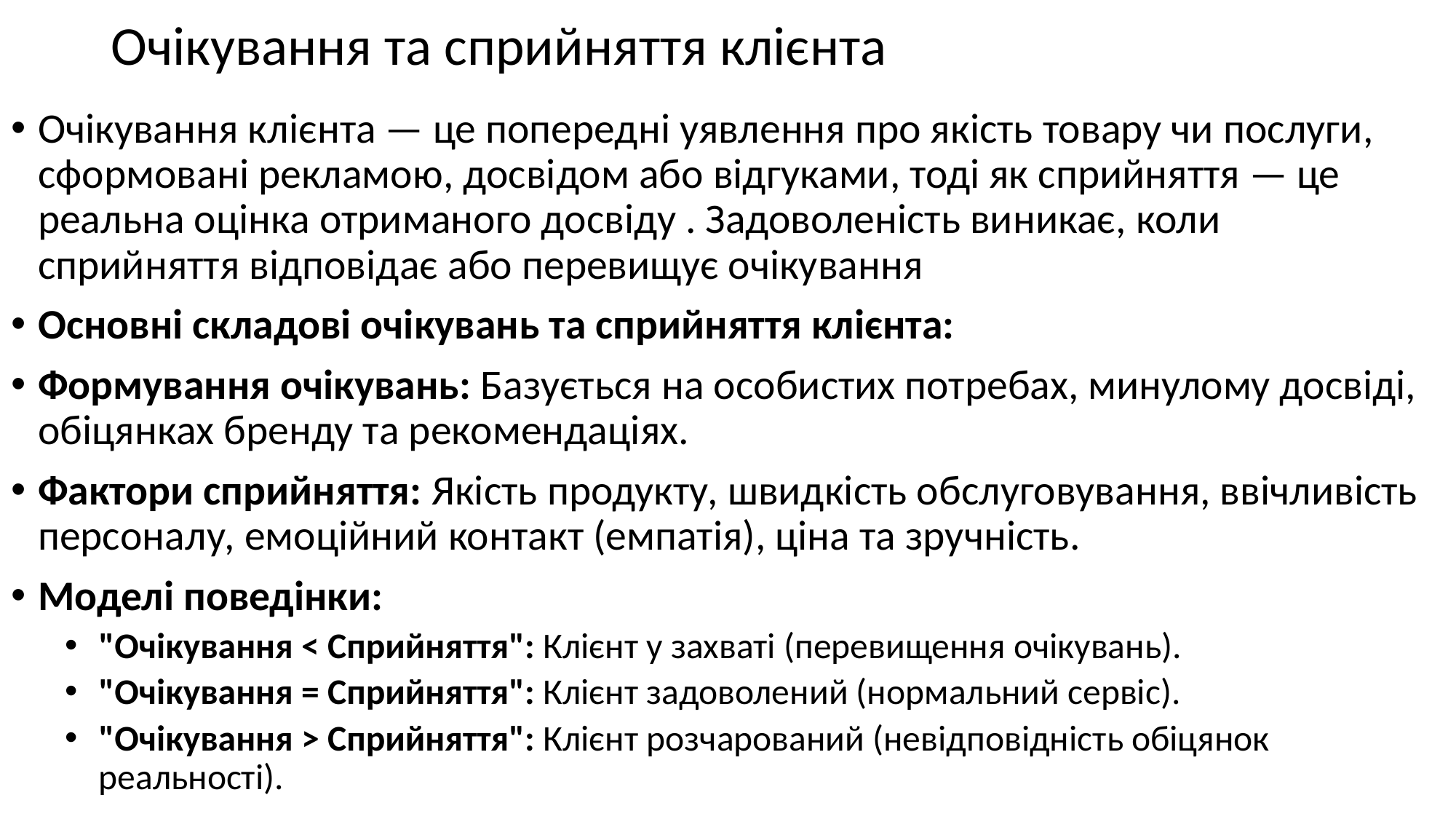

# Очікування та сприйняття клієнта
Очікування клієнта — це попередні уявлення про якість товару чи послуги, сформовані рекламою, досвідом або відгуками, тоді як сприйняття — це реальна оцінка отриманого досвіду . Задоволеність виникає, коли сприйняття відповідає або перевищує очікування
Основні складові очікувань та сприйняття клієнта:
Формування очікувань: Базується на особистих потребах, минулому досвіді, обіцянках бренду та рекомендаціях.
Фактори сприйняття: Якість продукту, швидкість обслуговування, ввічливість персоналу, емоційний контакт (емпатія), ціна та зручність.
Моделі поведінки:
"Очікування < Сприйняття": Клієнт у захваті (перевищення очікувань).
"Очікування = Сприйняття": Клієнт задоволений (нормальний сервіс).
"Очікування > Сприйняття": Клієнт розчарований (невідповідність обіцянок реальності).